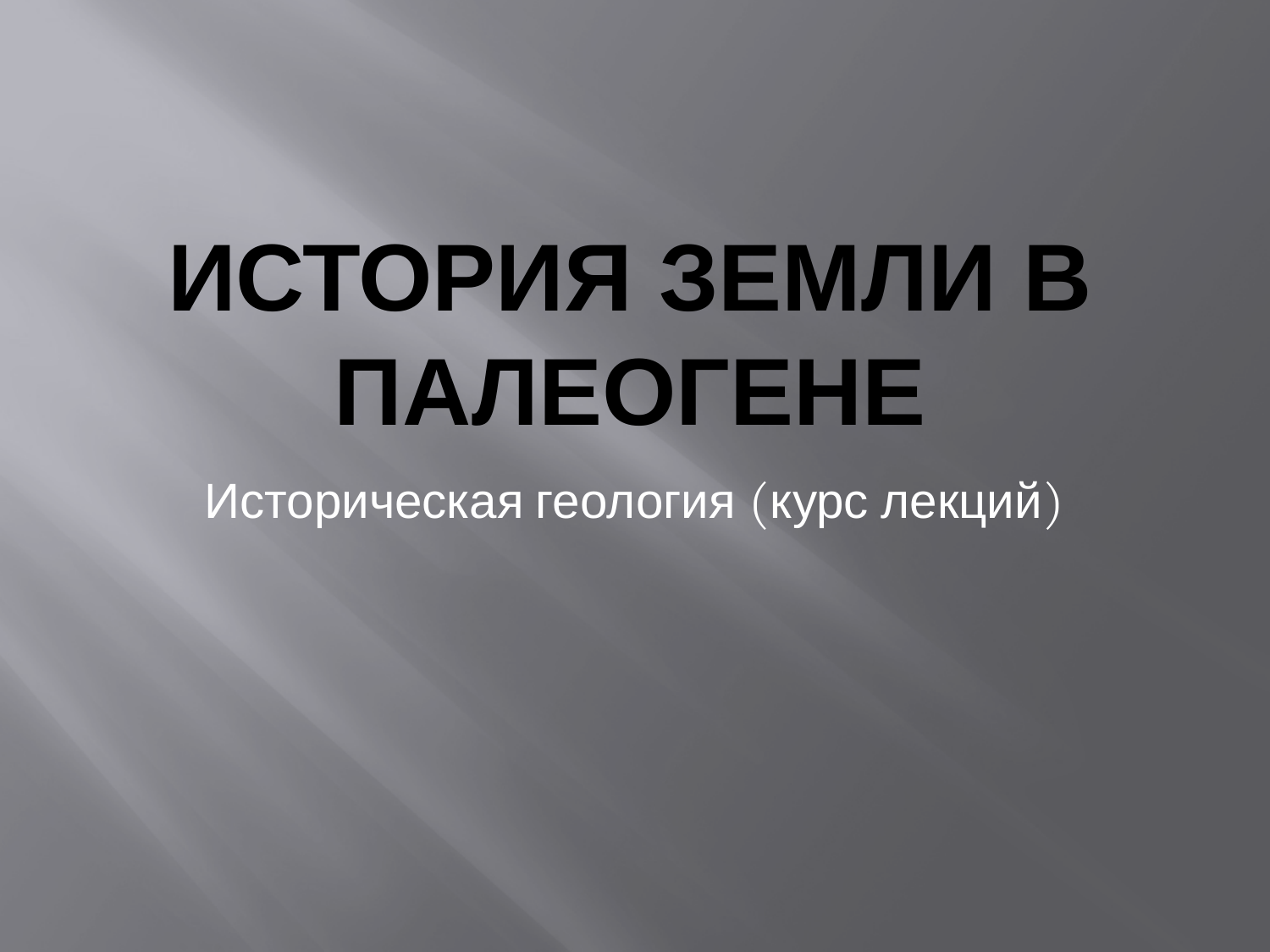

# История Земли в палеогене
Историческая геология (курс лекций)